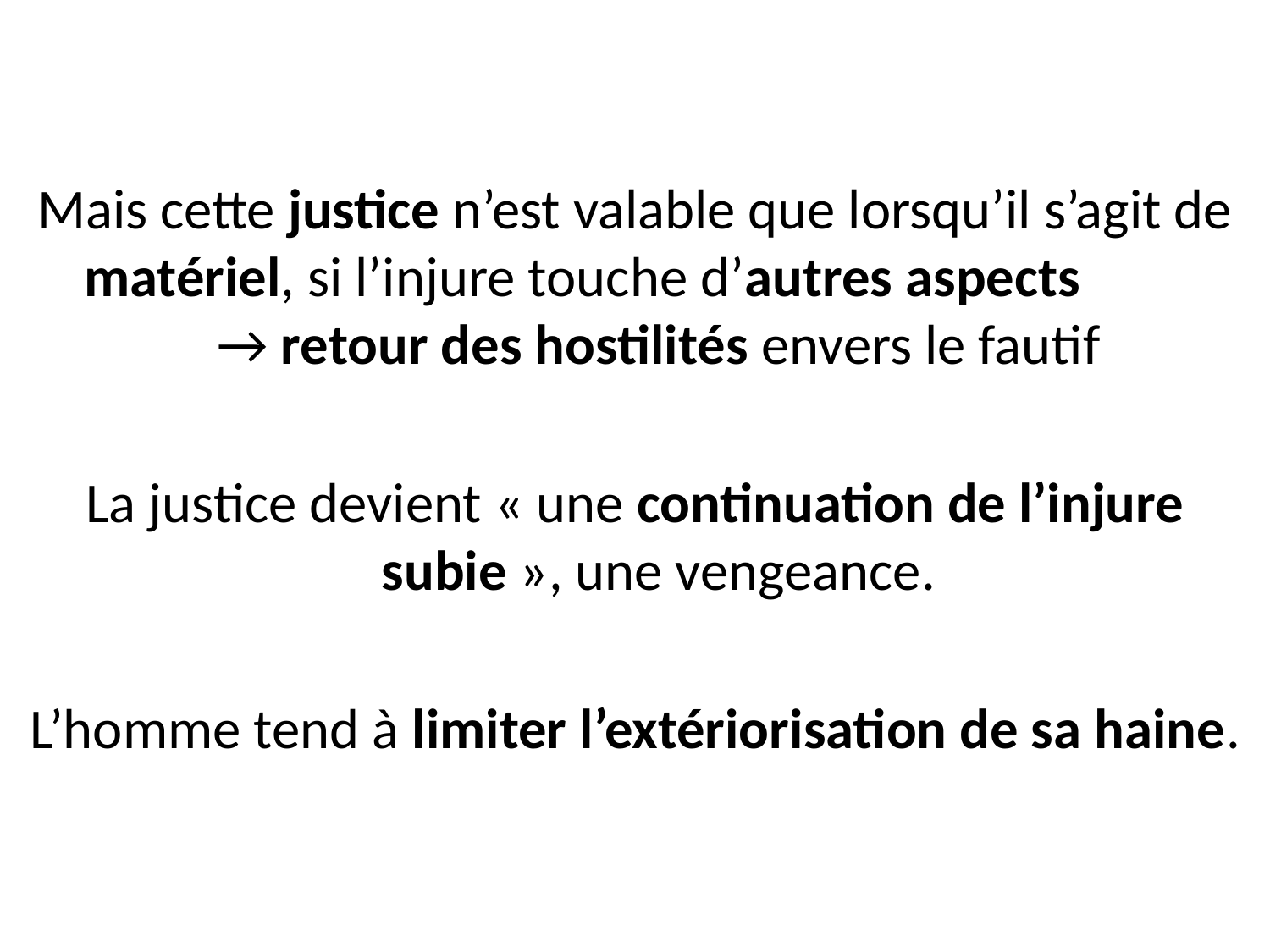

Mais cette justice n’est valable que lorsqu’il s’agit de matériel, si l’injure touche d’autres aspects             → retour des hostilités envers le fautif

La justice devient « une continuation de l’injure subie », une vengeance.

L’homme tend à limiter l’extériorisation de sa haine.